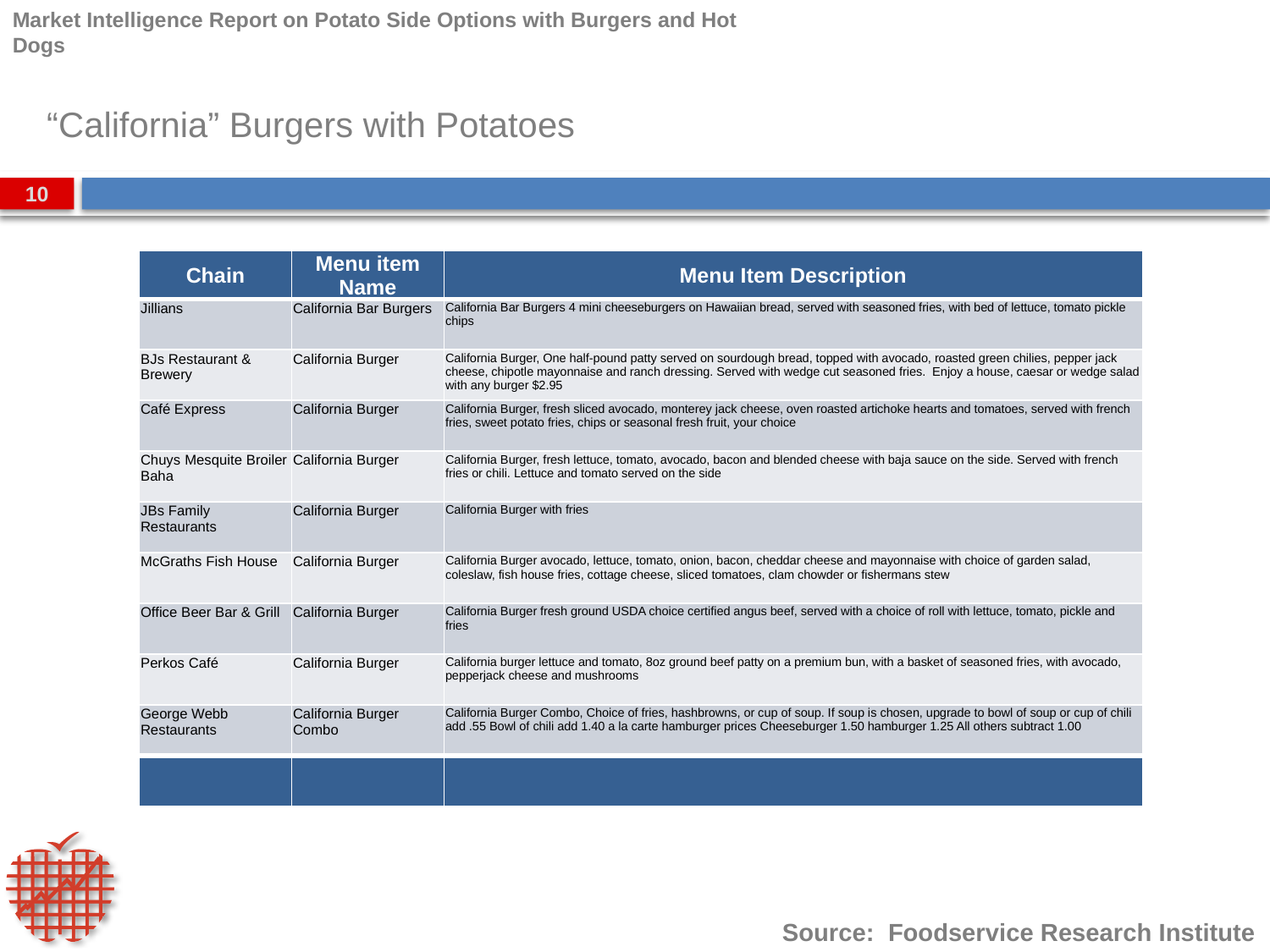

“California” Burgers with Potatoes
| Chain | Menu item Name | Menu Item Description |
| --- | --- | --- |
| Jillians | California Bar Burgers | California Bar Burgers 4 mini cheeseburgers on Hawaiian bread, served with seasoned fries, with bed of lettuce, tomato pickle chips |
| BJs Restaurant & Brewery | California Burger | California Burger, One half-pound patty served on sourdough bread, topped with avocado, roasted green chilies, pepper jack cheese, chipotle mayonnaise and ranch dressing. Served with wedge cut seasoned fries. Enjoy a house, caesar or wedge salad with any burger $2.95 |
| Café Express | California Burger | California Burger, fresh sliced avocado, monterey jack cheese, oven roasted artichoke hearts and tomatoes, served with french fries, sweet potato fries, chips or seasonal fresh fruit, your choice |
| Chuys Mesquite Broiler Baha | California Burger | California Burger, fresh lettuce, tomato, avocado, bacon and blended cheese with baja sauce on the side. Served with french fries or chili. Lettuce and tomato served on the side |
| JBs Family Restaurants | California Burger | California Burger with fries |
| McGraths Fish House | California Burger | California Burger avocado, lettuce, tomato, onion, bacon, cheddar cheese and mayonnaise with choice of garden salad, coleslaw, fish house fries, cottage cheese, sliced tomatoes, clam chowder or fishermans stew |
| Office Beer Bar & Grill | California Burger | California Burger fresh ground USDA choice certified angus beef, served with a choice of roll with lettuce, tomato, pickle and fries |
| Perkos Café | California Burger | California burger lettuce and tomato, 8oz ground beef patty on a premium bun, with a basket of seasoned fries, with avocado, pepperjack cheese and mushrooms |
| George Webb Restaurants | California Burger Combo | California Burger Combo, Choice of fries, hashbrowns, or cup of soup. If soup is chosen, upgrade to bowl of soup or cup of chili add .55 Bowl of chili add 1.40 a la carte hamburger prices Cheeseburger 1.50 hamburger 1.25 All others subtract 1.00 |
|  |  |  |